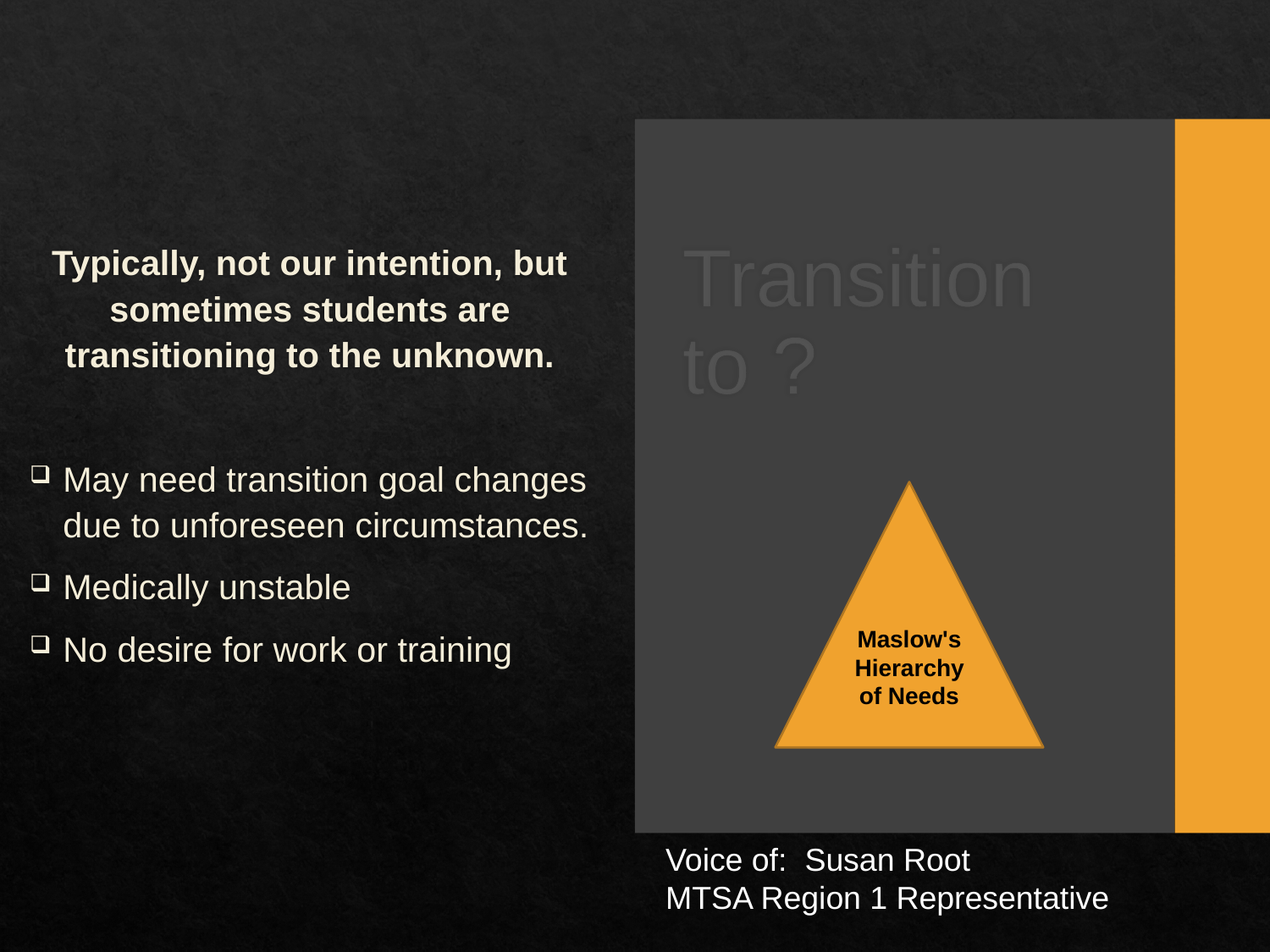

Typically, not our intention, but sometimes students are transitioning to the unknown.

May need transition goal changes due to unforeseen circumstances.
Medically unstable
No desire for work or training

# Transition to ?
Maslow's Hierarchy of Needs

Voice of:  Susan Root
MTSA Region 1 Representative